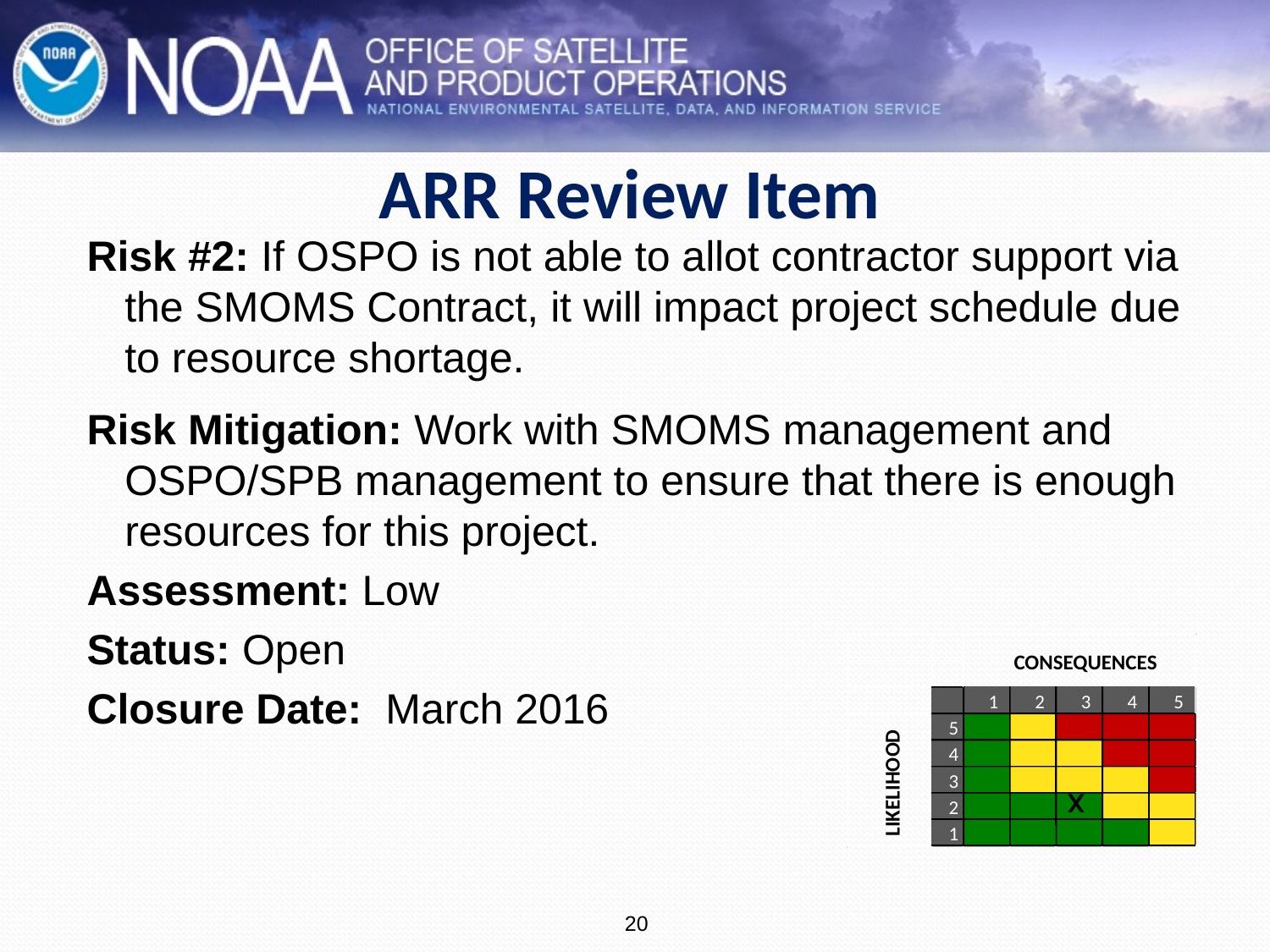

# ARR Review Item
Risk #2: If OSPO is not able to allot contractor support via the SMOMS Contract, it will impact project schedule due to resource shortage.
Risk Mitigation: Work with SMOMS management and OSPO/SPB management to ensure that there is enough resources for this project.
Assessment: Low
Status: Open
Closure Date:  March 2016

CONSEQUENCES

1
2
3
4
5

5

4

3
LIKELIHOOD

2

1

X
20